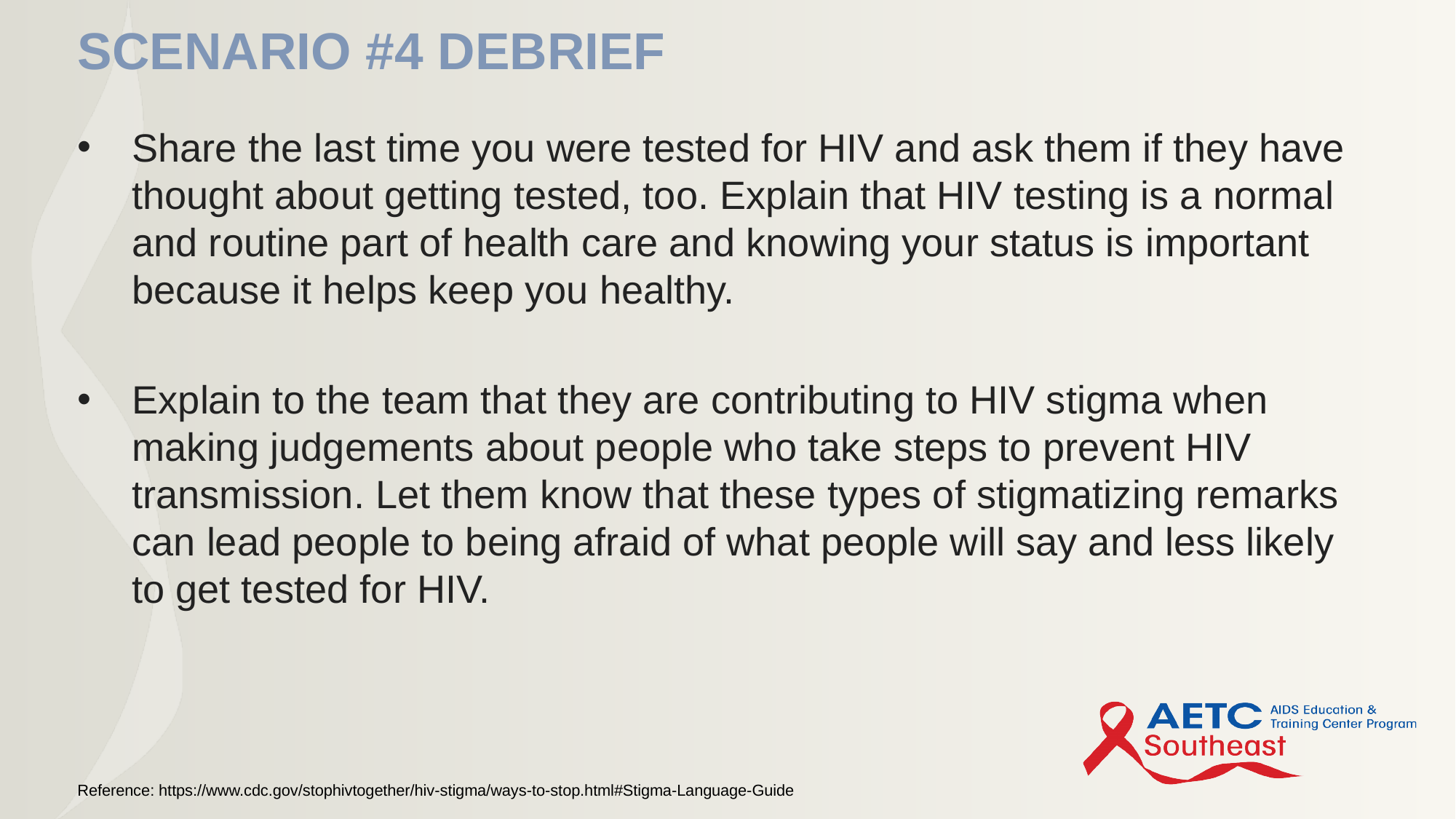

Scenario #4 Debrief
Share the last time you were tested for HIV and ask them if they have thought about getting tested, too. Explain that HIV testing is a normal and routine part of health care and knowing your status is important because it helps keep you healthy.

Explain to the team that they are contributing to HIV stigma when making judgements about people who take steps to prevent HIV transmission. Let them know that these types of stigmatizing remarks can lead people to being afraid of what people will say and less likely to get tested for HIV.
Reference: https://www.cdc.gov/stophivtogether/hiv-stigma/ways-to-stop.html#Stigma-Language-Guide